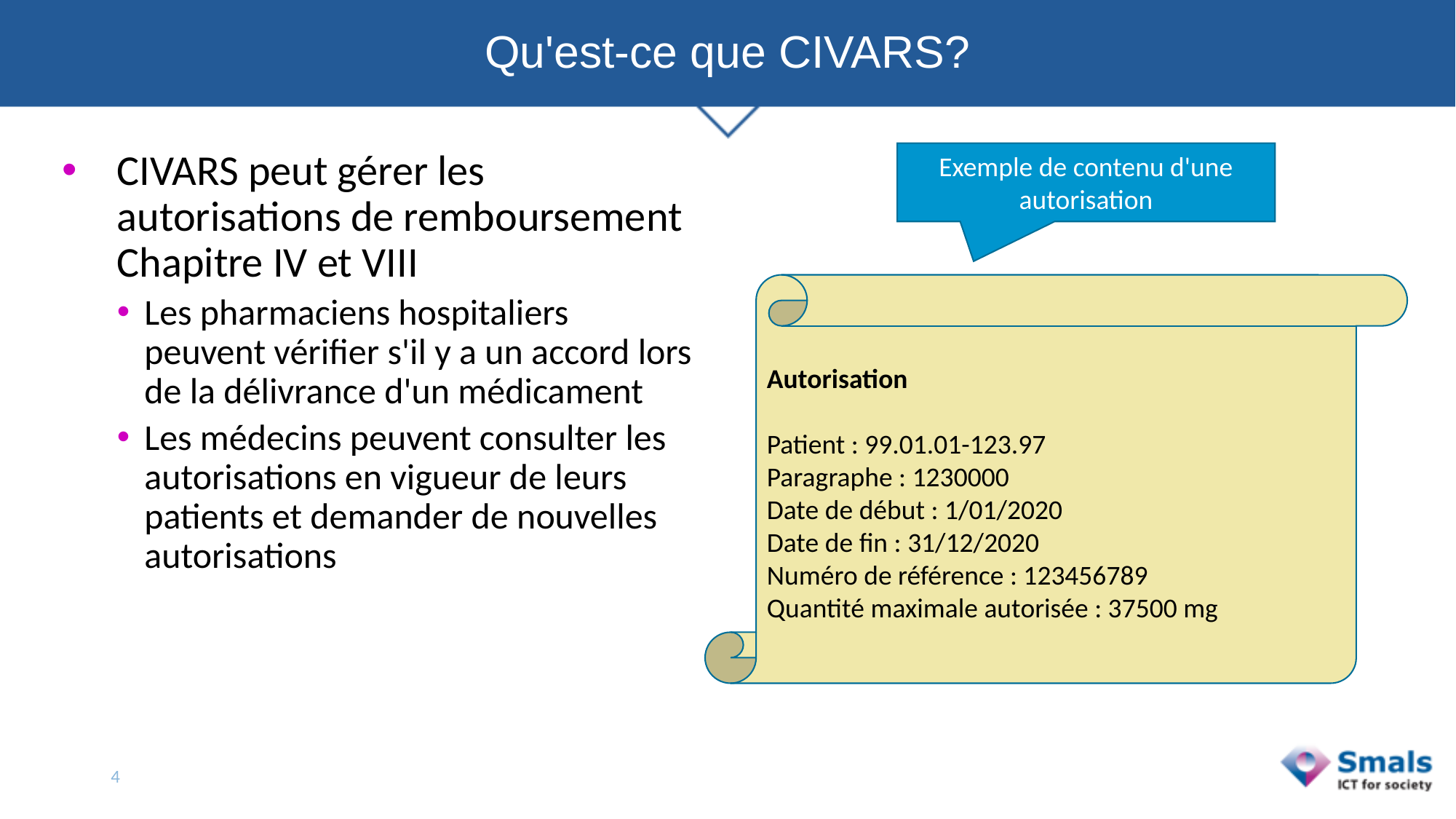

# Qu'est-ce que CIVARS?
CIVARS peut gérer les autorisations de remboursement Chapitre IV et VIII
Les pharmaciens hospitaliers peuvent vérifier s'il y a un accord lors de la délivrance d'un médicament
Les médecins peuvent consulter les autorisations en vigueur de leurs patients et demander de nouvelles autorisations
Exemple de contenu d'une autorisation
Autorisation

Patient : 99.01.01-123.97
Paragraphe : 1230000
Date de début : 1/01/2020
Date de fin : 31/12/2020
Numéro de référence : 123456789
Quantité maximale autorisée : 37500 mg